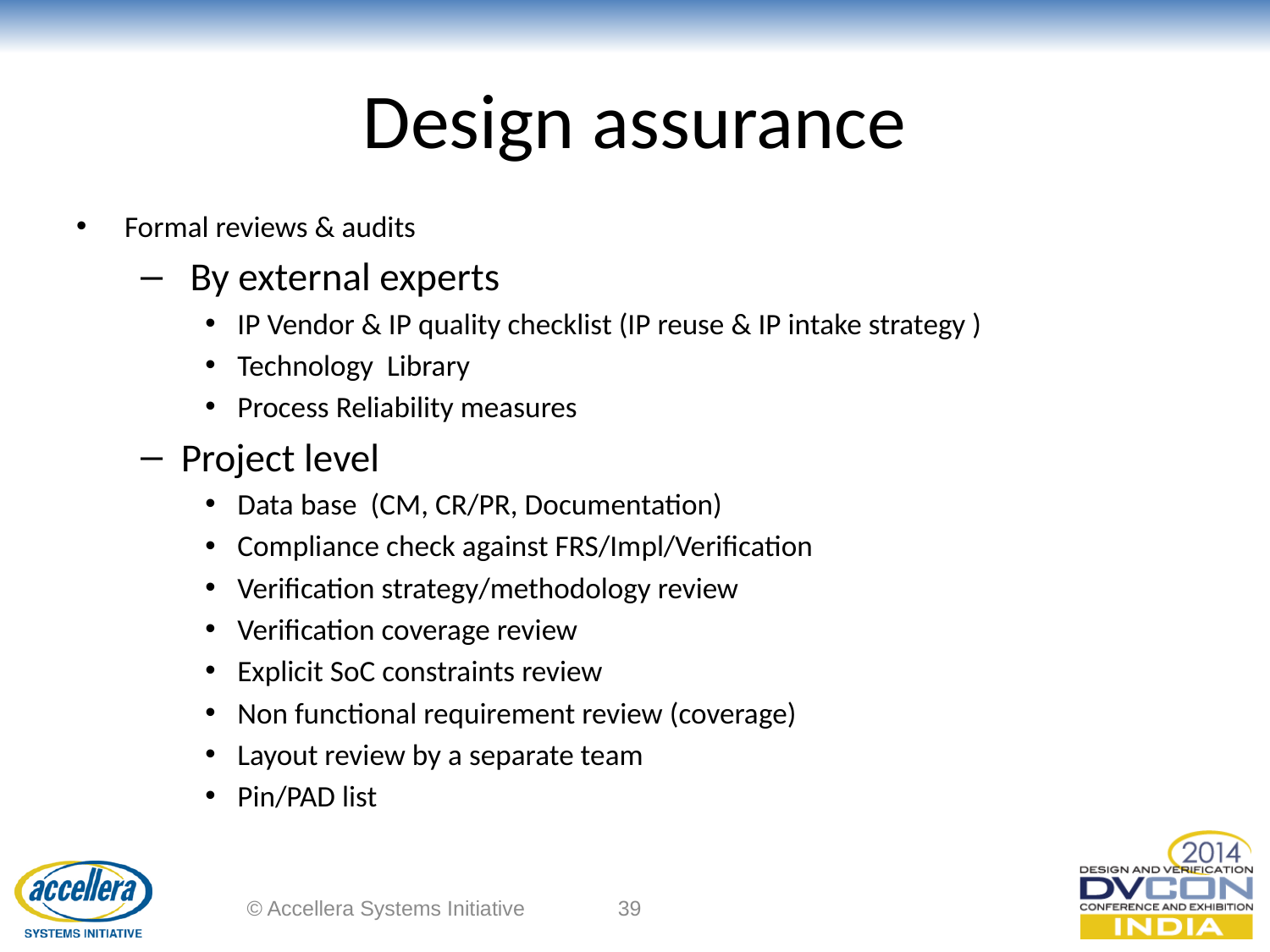

# Design assurance
Formal reviews & audits
 By external experts
IP Vendor & IP quality checklist (IP reuse & IP intake strategy )
Technology  Library
Process Reliability measures
Project level
Data base  (CM, CR/PR, Documentation)
Compliance check against FRS/Impl/Verification
Verification strategy/methodology review
Verification coverage review
Explicit SoC constraints review
Non functional requirement review (coverage)
Layout review by a separate team
Pin/PAD list

© Accellera Systems Initiative
39